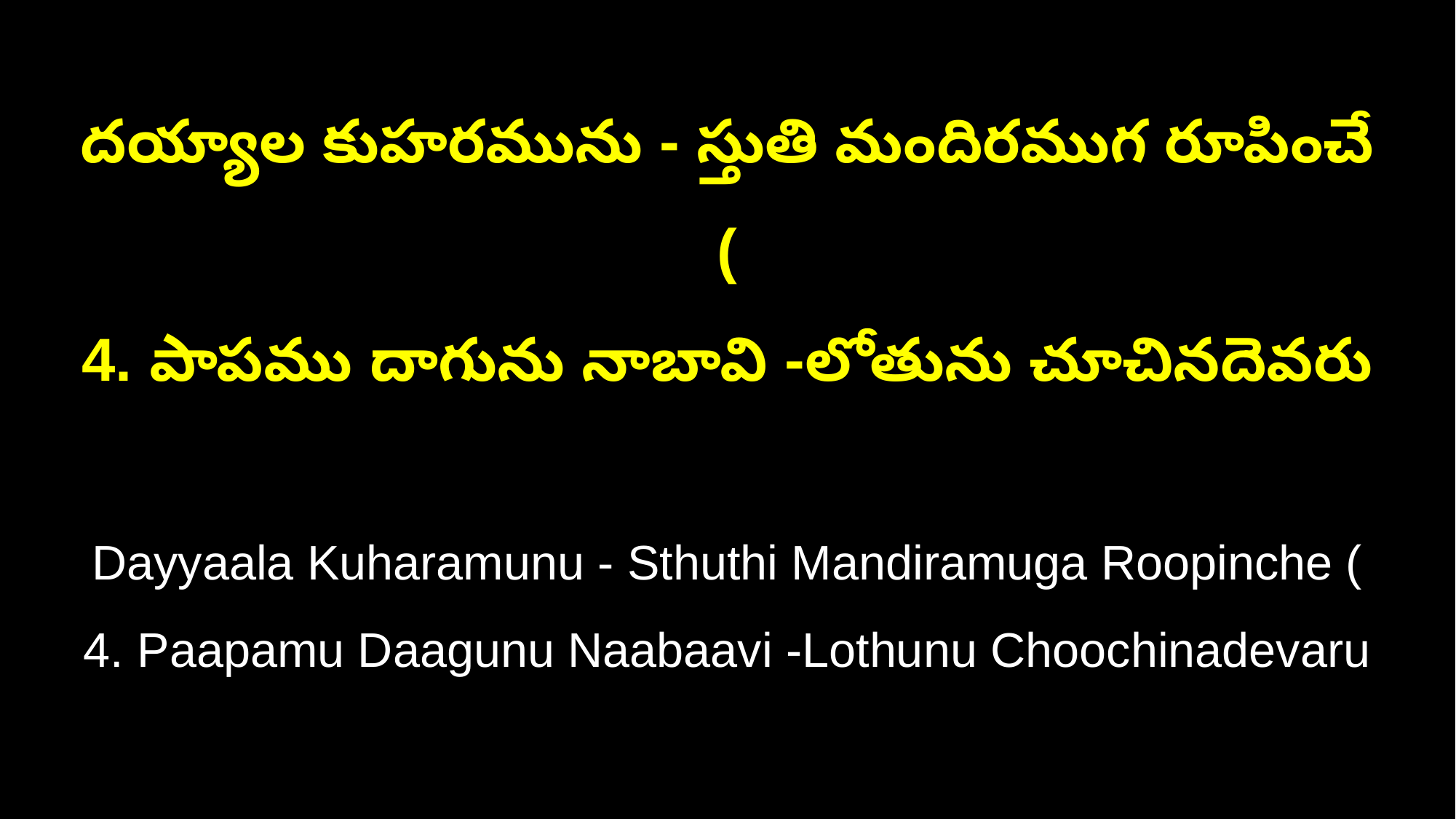

దయ్యాల కుహరమును - స్తుతి మందిరముగ రూపించే (
4. పాపము దాగును నాబావి -లోతును చూచినదెవరు
Dayyaala Kuharamunu - Sthuthi Mandiramuga Roopinche (
4. Paapamu Daagunu Naabaavi -Lothunu Choochinadevaru